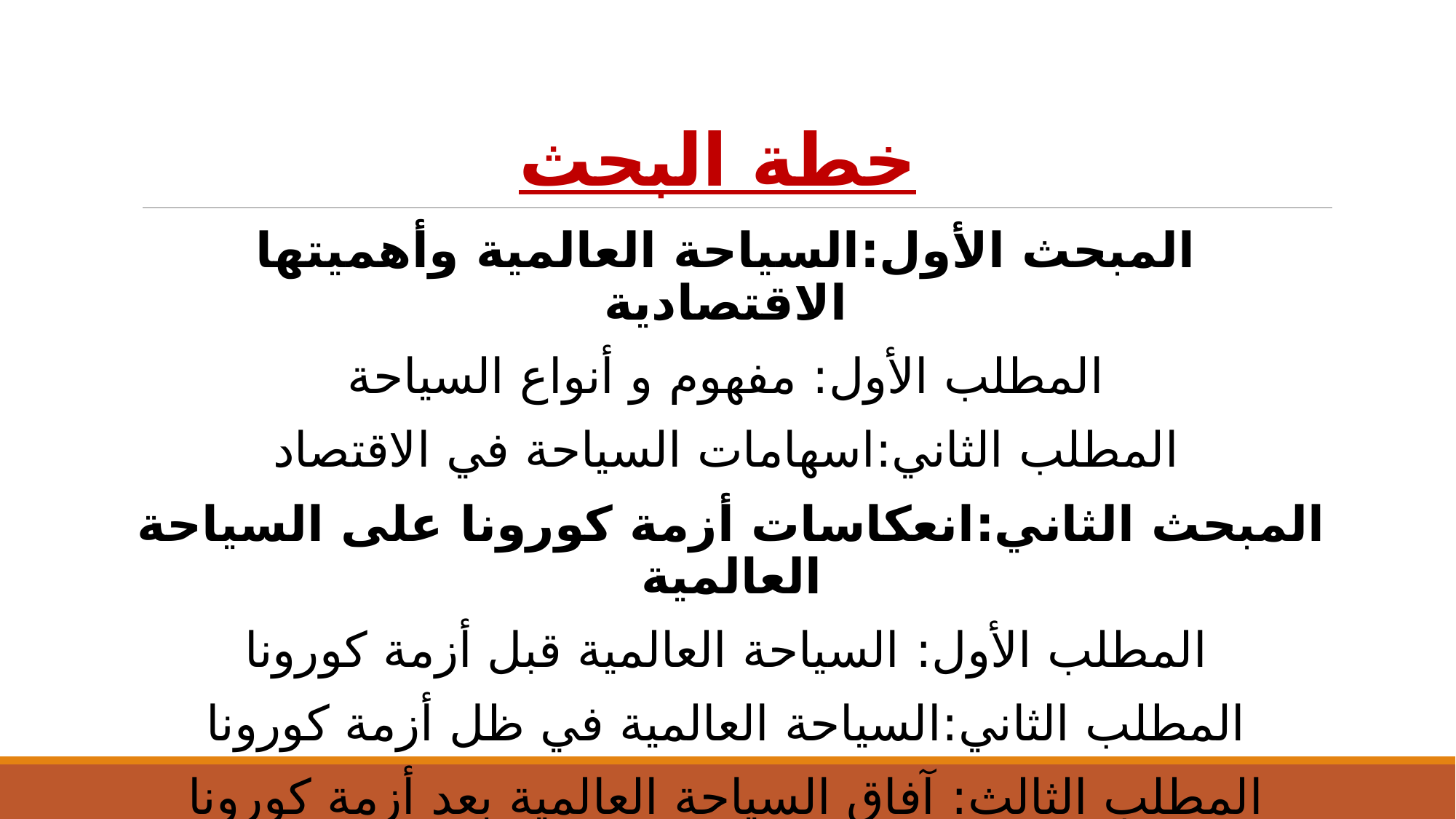

# خطة البحث
المبحث الأول:السياحة العالمية وأهميتها الاقتصادية
المطلب الأول: مفهوم و أنواع السياحة
المطلب الثاني:اسهامات السياحة في الاقتصاد
المبحث الثاني:انعكاسات أزمة كورونا على السياحة العالمية
المطلب الأول: السياحة العالمية قبل أزمة كورونا
المطلب الثاني:السياحة العالمية في ظل أزمة كورونا
المطلب الثالث: آفاق السياحة العالمية بعد أزمة كورونا